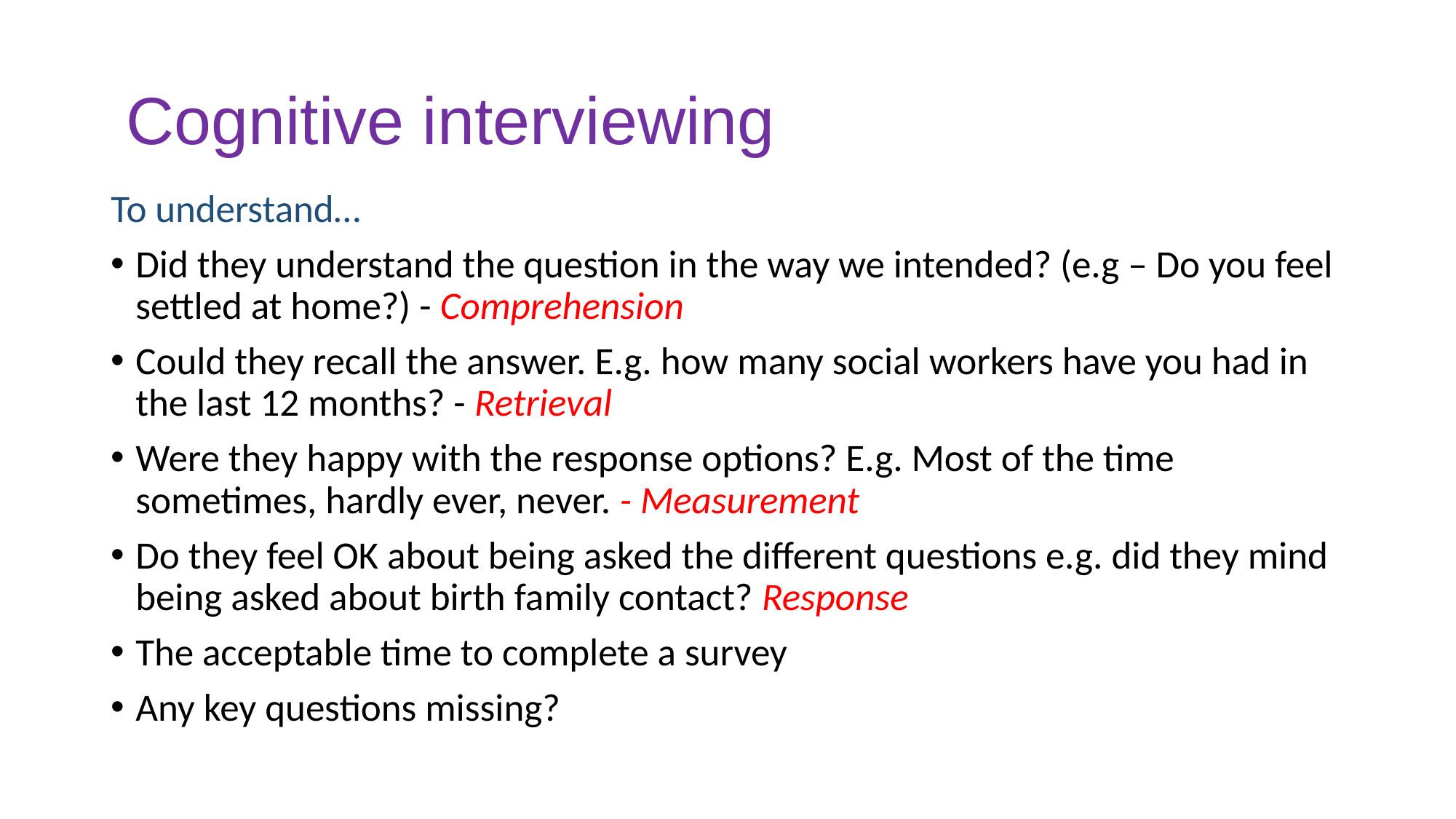

# Cognitive interviewing
To understand…
Did they understand the question in the way we intended? (e.g – Do you feel settled at home?) - Comprehension
Could they recall the answer. E.g. how many social workers have you had in the last 12 months? - Retrieval
Were they happy with the response options? E.g. Most of the time  sometimes, hardly ever, never. - Measurement
Do they feel OK about being asked the different questions e.g. did they mind being asked about birth family contact? Response
The acceptable time to complete a survey
Any key questions missing?